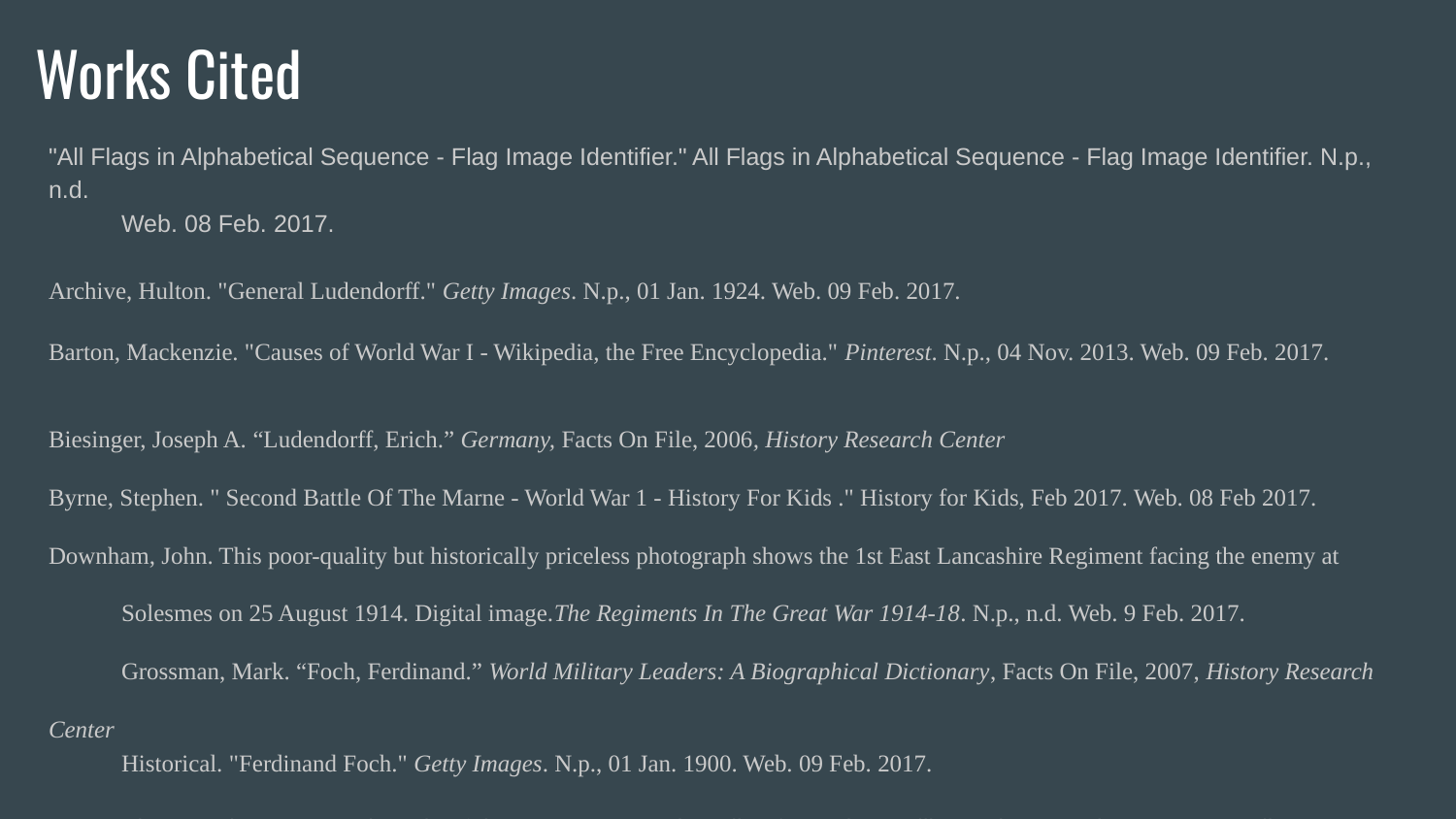

# Works Cited
"All Flags in Alphabetical Sequence - Flag Image Identifier." All Flags in Alphabetical Sequence - Flag Image Identifier. N.p., n.d.
Web. 08 Feb. 2017.

Archive, Hulton. "General Ludendorff." Getty Images. N.p., 01 Jan. 1924. Web. 09 Feb. 2017.
Barton, Mackenzie. "Causes of World War I - Wikipedia, the Free Encyclopedia." Pinterest. N.p., 04 Nov. 2013. Web. 09 Feb. 2017.

Biesinger, Joseph A. “Ludendorff, Erich.” Germany, Facts On File, 2006, History Research Center
Byrne, Stephen. " Second Battle Of The Marne - World War 1 - History For Kids ." History for Kids, Feb 2017. Web. 08 Feb 2017.
Downham, John. This poor-quality but historically priceless photograph shows the 1st East Lancashire Regiment facing the enemy at
Solesmes on 25 August 1914. Digital image.The Regiments In The Great War 1914-18. N.p., n.d. Web. 9 Feb. 2017.
Grossman, Mark. “Foch, Ferdinand.” World Military Leaders: A Biographical Dictionary, Facts On File, 2007, History Research Center
Historical. "Ferdinand Foch." Getty Images. N.p., 01 Jan. 1900. Web. 09 Feb. 2017.
King, Curtis S. “Second Battle of the Marne.” Encyclopedia of American Military History, Vol. 2, Facts On File, 2003, History
Research Center, online.infobase.com/Article/Details/192480?q=second battle of the marne.